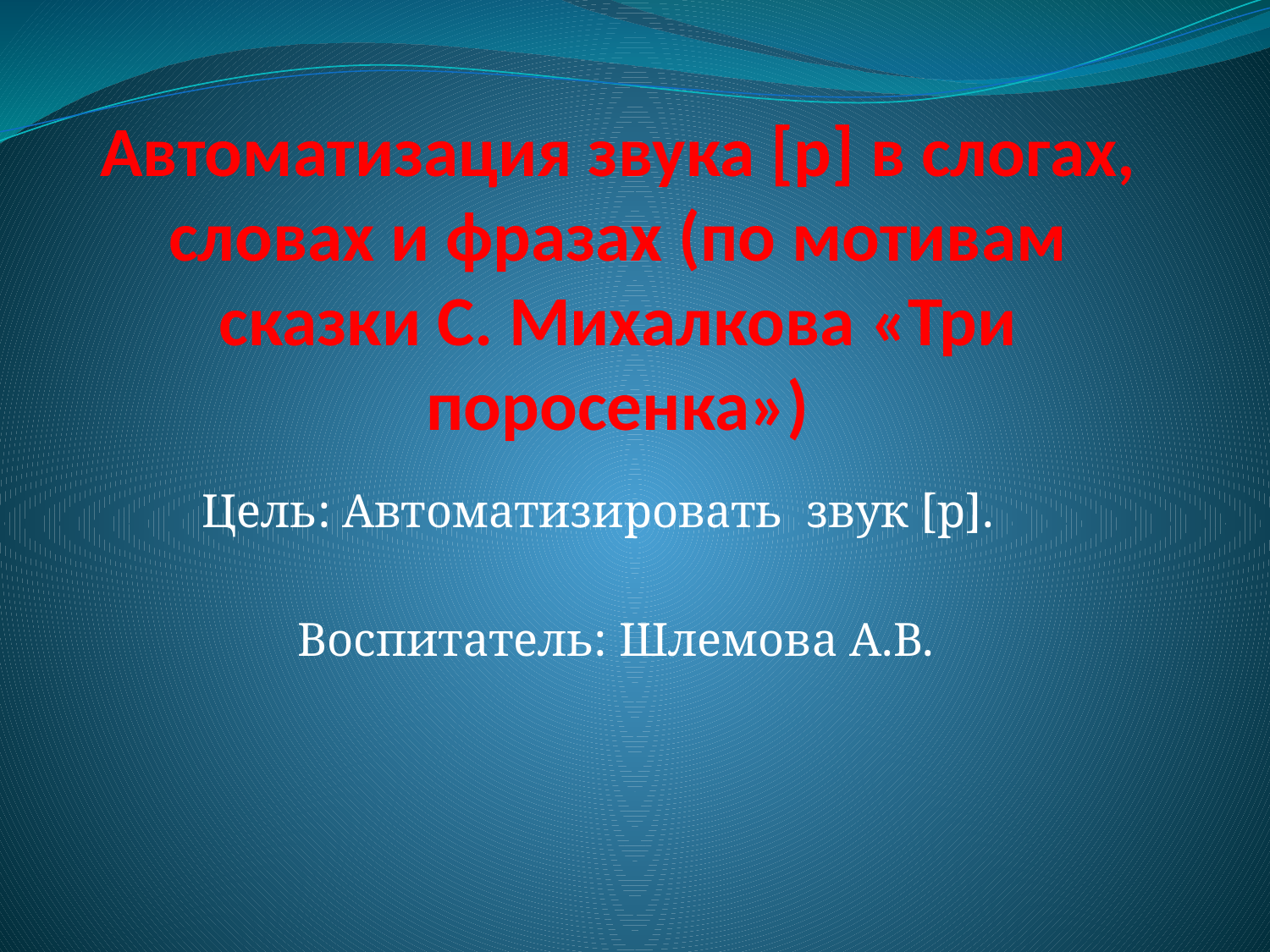

# Автоматизация звука [р] в слогах, словах и фразах (по мотивам сказки С. Михалкова «Три поросенка»)
Цель: Автоматизировать  звук [р].

Воспитатель: Шлемова А.В.